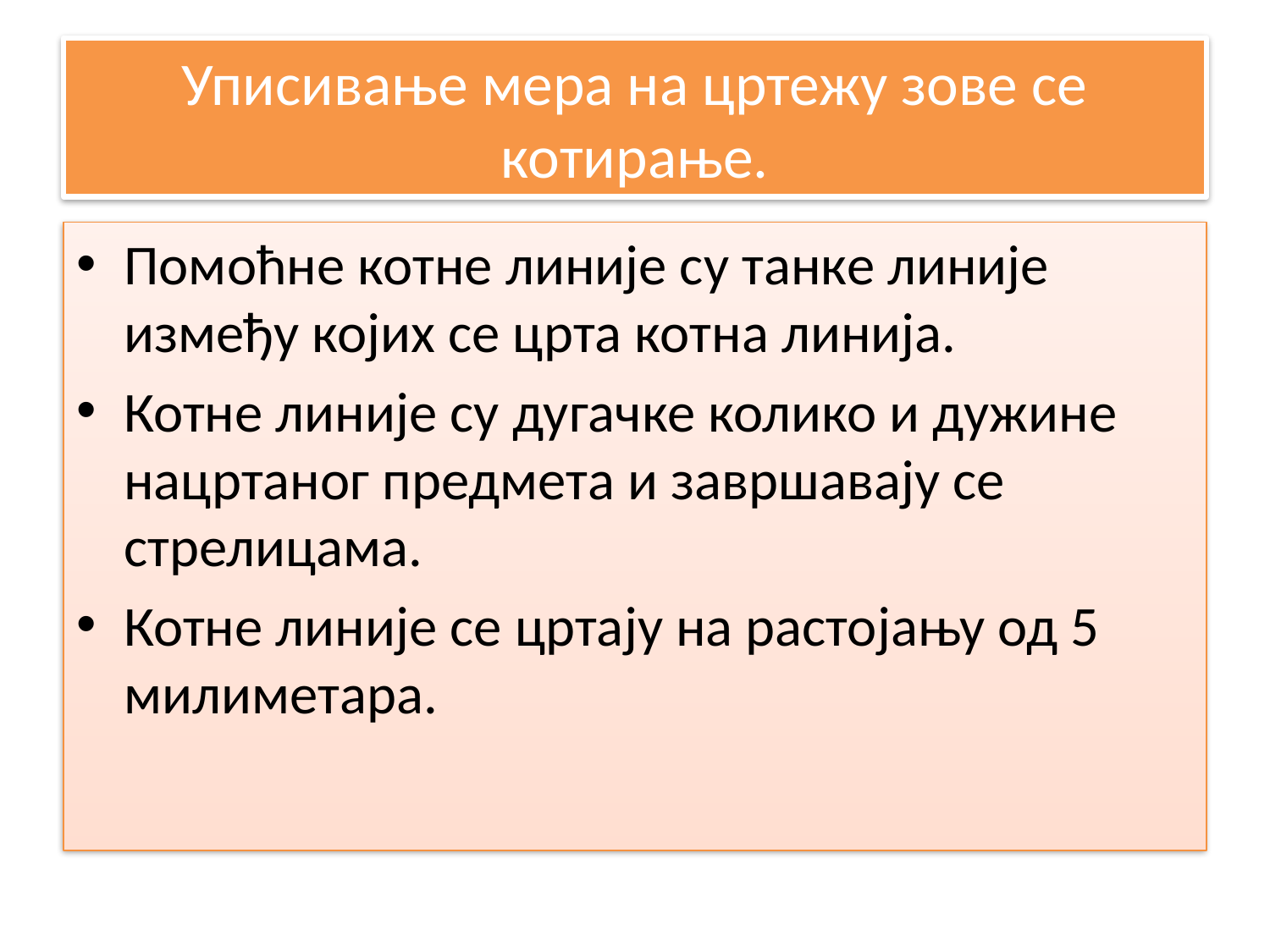

# Уписивање мера на цртежу зове се котирање.
Помоћне котне линије су танке линије између којих се црта котна линија.
Котне линије су дугачке колико и дужине нацртаног предмета и завршавају се стрелицама.
Котне линије се цртају на растојању од 5 милиметара.